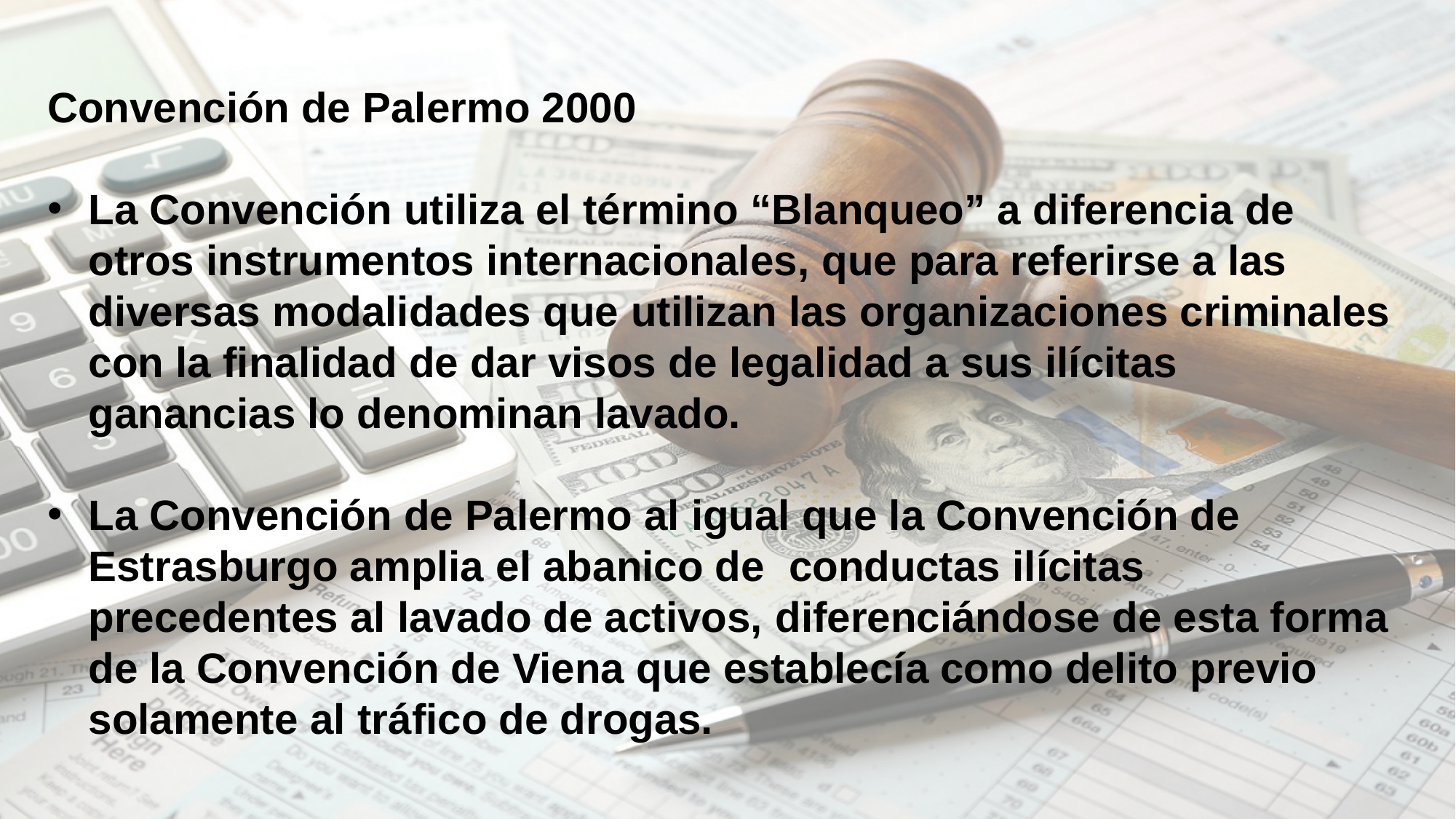

Convención de Palermo 2000

La Convención utiliza el término “Blanqueo” a diferencia de otros instrumentos internacionales, que para referirse a las diversas modalidades que utilizan las organizaciones criminales con la finalidad de dar visos de legalidad a sus ilícitas ganancias lo denominan lavado.

La Convención de Palermo al igual que la Convención de Estrasburgo amplia el abanico de  conductas ilícitas precedentes al lavado de activos, diferenciándose de esta forma de la Convención de Viena que establecía como delito previo solamente al tráfico de drogas.